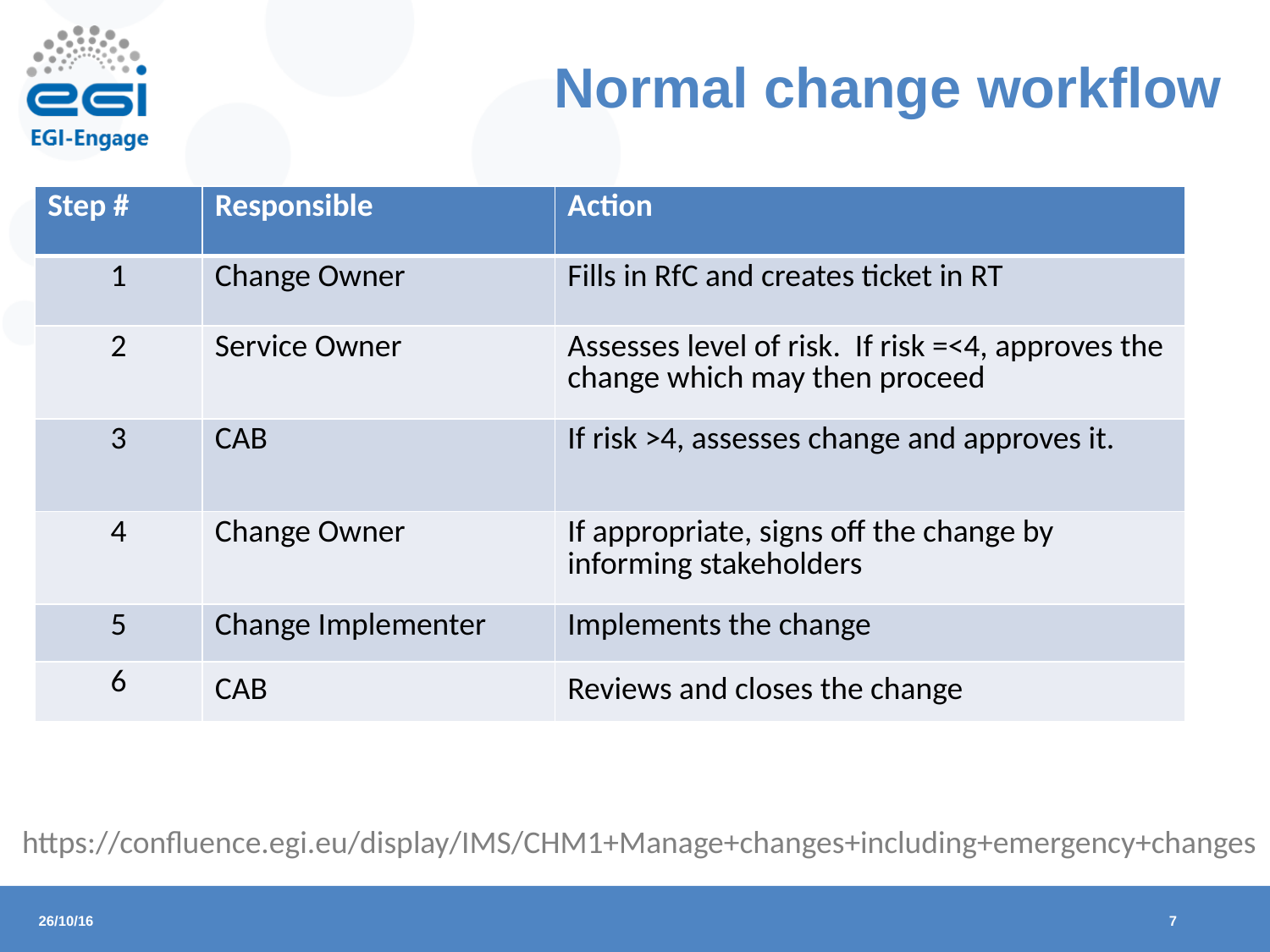

# Normal change workflow
| Step # | Responsible | Action |
| --- | --- | --- |
| 1 | Change Owner | Fills in RfC and creates ticket in RT |
| 2 | Service Owner | Assesses level of risk. If risk =<4, approves the change which may then proceed |
| 3 | CAB | If risk >4, assesses change and approves it. |
| 4 | Change Owner | If appropriate, signs off the change by informing stakeholders |
| 5 | Change Implementer | Implements the change |
| 6 | CAB | Reviews and closes the change |
https://confluence.egi.eu/display/IMS/CHM1+Manage+changes+including+emergency+changes